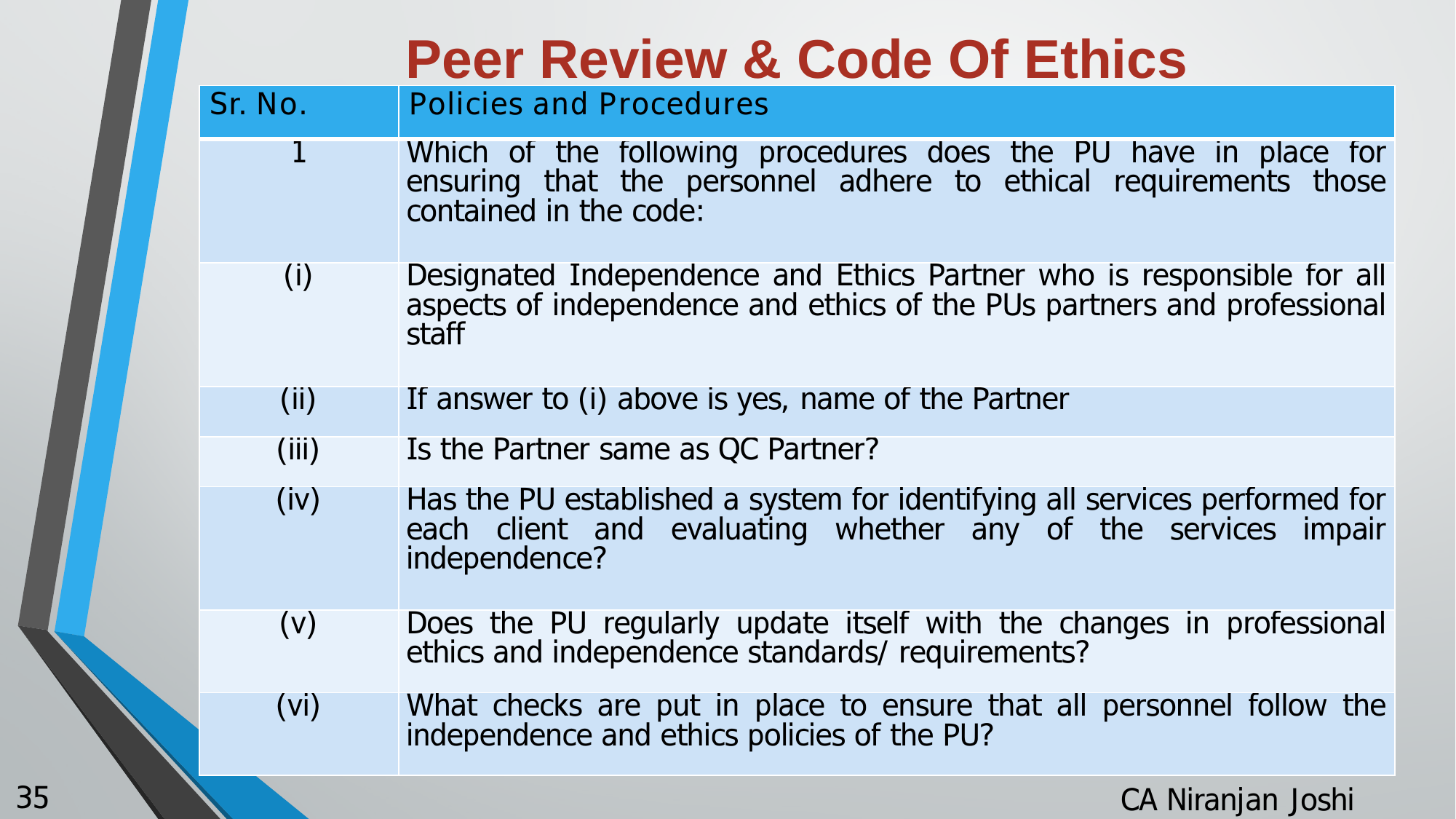

# Peer Review & Code Of Ethics
| Sr. No. | Policies and Procedures |
| --- | --- |
| 1 | Which of the following procedures does the PU have in place for ensuring that the personnel adhere to ethical requirements those contained in the code: |
| (i) | Designated Independence and Ethics Partner who is responsible for all aspects of independence and ethics of the PUs partners and professional staff |
| (ii) | If answer to (i) above is yes, name of the Partner |
| (iii) | Is the Partner same as QC Partner? |
| (iv) | Has the PU established a system for identifying all services performed for each client and evaluating whether any of the services impair independence? |
| (v) | Does the PU regularly update itself with the changes in professional ethics and independence standards/ requirements? |
| (vi) | What checks are put in place to ensure that all personnel follow the independence and ethics policies of the PU? |
35
CA Niranjan Joshi